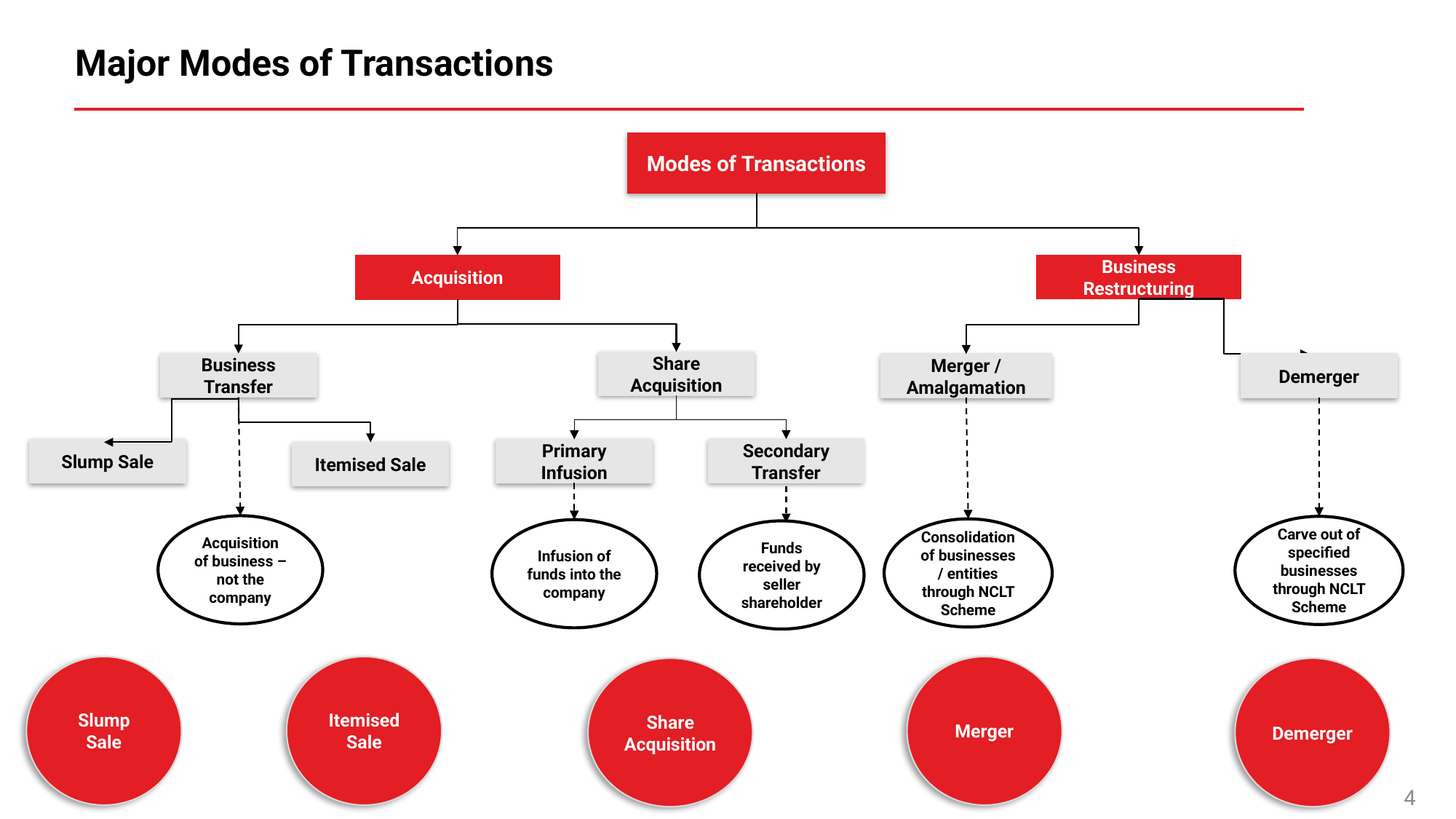

# Major Modes of Transactions
Modes of Transactions
Acquisition
Business Restructuring
Share Acquisition
Business Transfer
Merger / Amalgamation
Demerger
Secondary Transfer
Slump Sale
Primary Infusion
Itemised Sale
Acquisition of business – not the company
Carve out of specified businesses through NCLT Scheme
Consolidation of businesses / entities through NCLT Scheme
Infusion of funds into the company
Funds received by seller shareholder
Slump Sale
Itemised Sale
Merger
Share Acquisition
Demerger
4